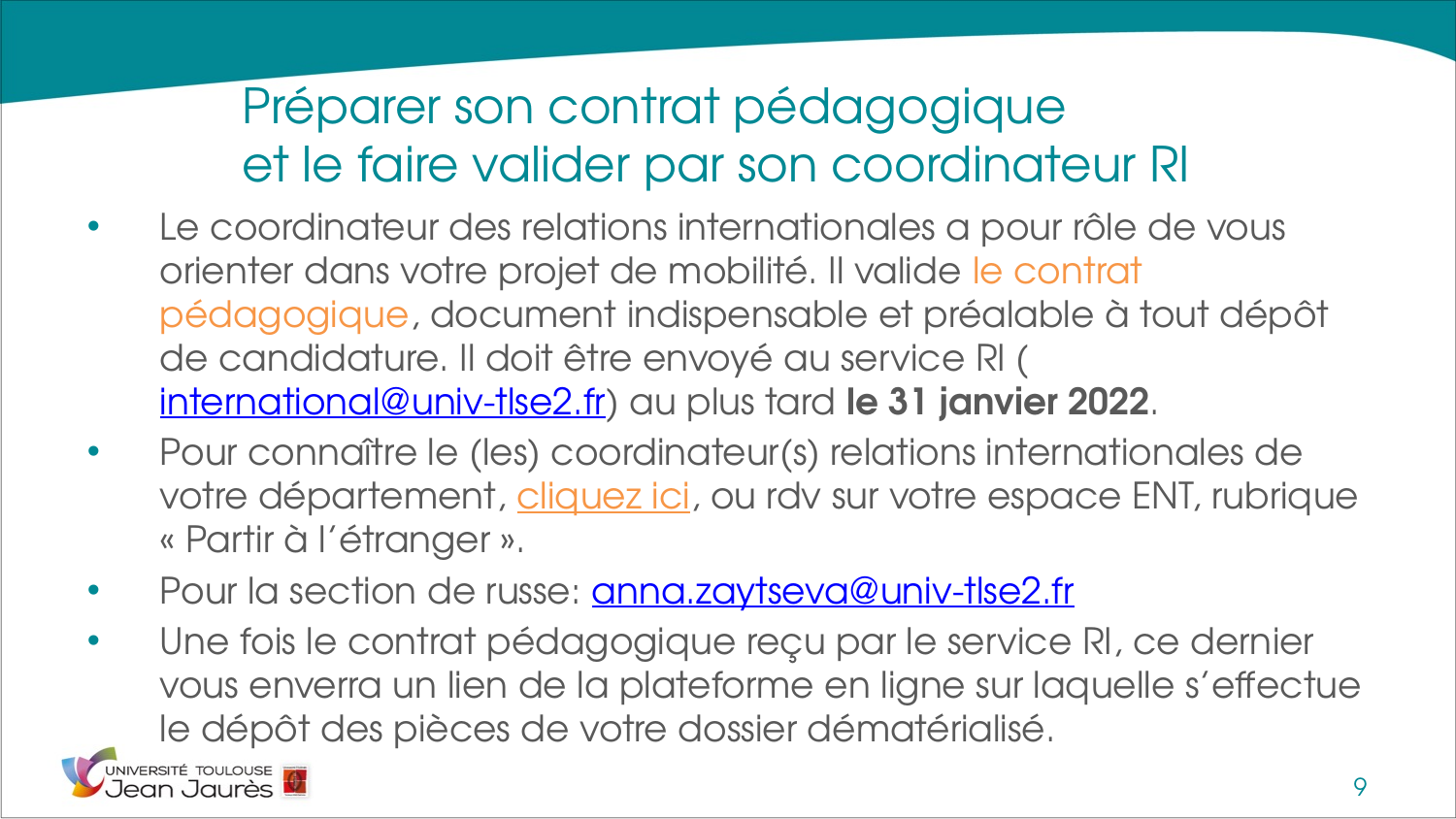

# Préparer son contrat pédagogique et le faire valider par son coordinateur RI
Le coordinateur des relations internationales a pour rôle de vous orienter dans votre projet de mobilité. Il valide le contrat pédagogique, document indispensable et préalable à tout dépôt de candidature. Il doit être envoyé au service RI (international@univ-tlse2.fr) au plus tard le 31 janvier 2022.
Pour connaître le (les) coordinateur(s) relations internationales de votre département, cliquez ici, ou rdv sur votre espace ENT, rubrique « Partir à l’étranger ».
Pour la section de russe: anna.zaytseva@univ-tlse2.fr
Une fois le contrat pédagogique reçu par le service RI, ce dernier vous enverra un lien de la plateforme en ligne sur laquelle s’effectue le dépôt des pièces de votre dossier dématérialisé.